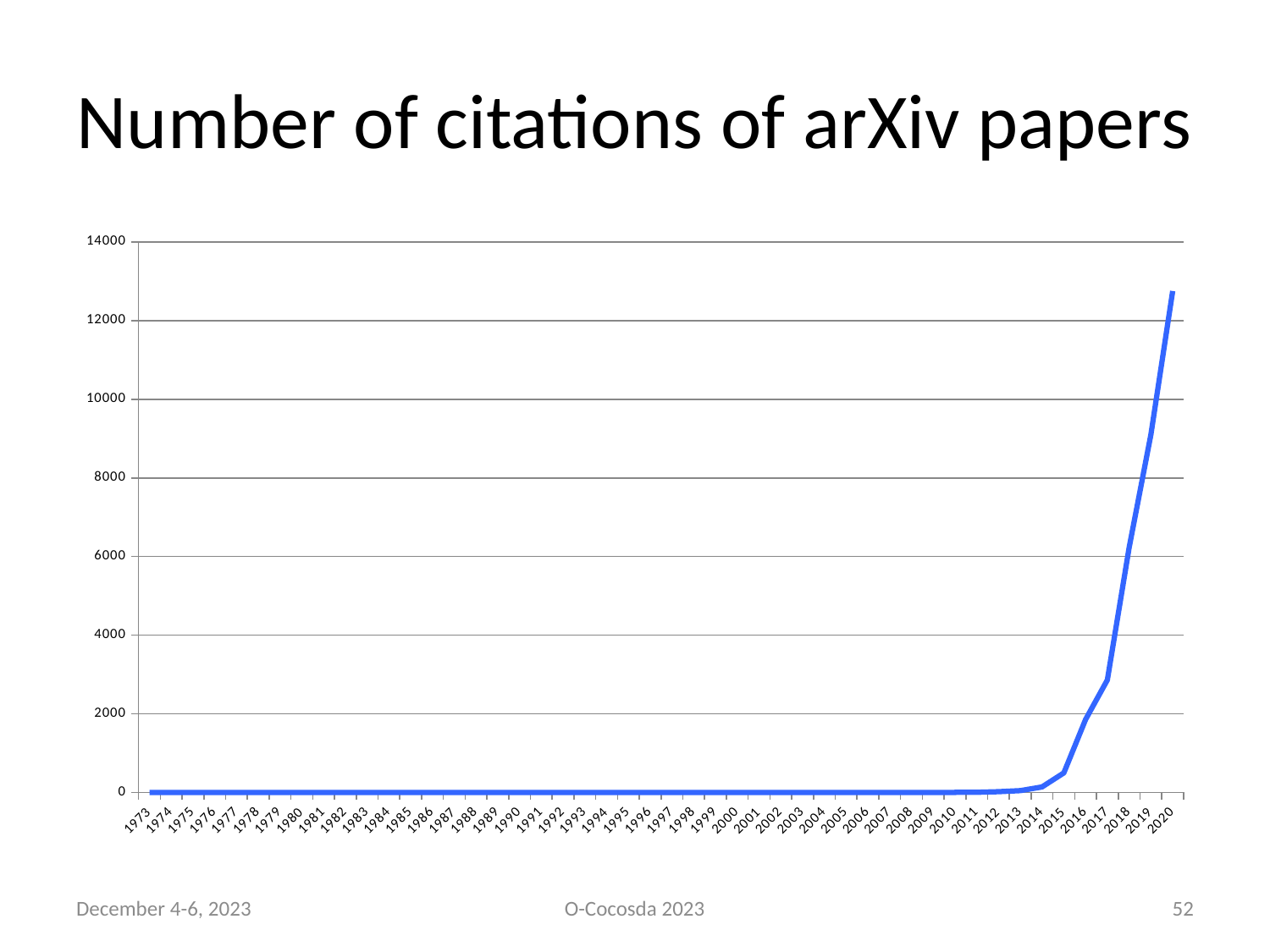

# Number of citations of arXiv papers

### Chart

| Category | arXiv preprint |
|---|---|
| 1973.0 | 0.0 |
| 1974.0 | 0.0 |
| 1975.0 | 0.0 |
| 1976.0 | 0.0 |
| 1977.0 | 0.0 |
| 1978.0 | 0.0 |
| 1979.0 | 0.0 |
| 1980.0 | 0.0 |
| 1981.0 | 0.0 |
| 1982.0 | 0.0 |
| 1983.0 | 0.0 |
| 1984.0 | 0.0 |
| 1985.0 | 0.0 |
| 1986.0 | 0.0 |
| 1987.0 | 0.0 |
| 1988.0 | 0.0 |
| 1989.0 | 0.0 |
| 1990.0 | 0.0 |
| 1991.0 | 0.0 |
| 1992.0 | 0.0 |
| 1993.0 | 0.0 |
| 1994.0 | 0.0 |
| 1995.0 | 0.0 |
| 1996.0 | 0.0 |
| 1997.0 | 0.0 |
| 1998.0 | 0.0 |
| 1999.0 | 0.0 |
| 2000.0 | 0.0 |
| 2001.0 | 0.0 |
| 2002.0 | 0.0 |
| 2003.0 | 0.0 |
| 2004.0 | 0.0 |
| 2005.0 | 0.0 |
| 2006.0 | 0.0 |
| 2007.0 | 0.0 |
| 2008.0 | 0.0 |
| 2009.0 | 0.0 |
| 2010.0 | 2.0 |
| 2011.0 | 5.0 |
| 2012.0 | 20.0 |
| 2013.0 | 46.0 |
| 2014.0 | 140.0 |
| 2015.0 | 498.0 |
| 2016.0 | 1856.0 |
| 2017.0 | 2860.0 |
| 2018.0 | 6227.0 |
| 2019.0 | 9101.0 |
| 2020.0 | 12751.0 |
December 4-6, 2023
O-Cocosda 2023
52